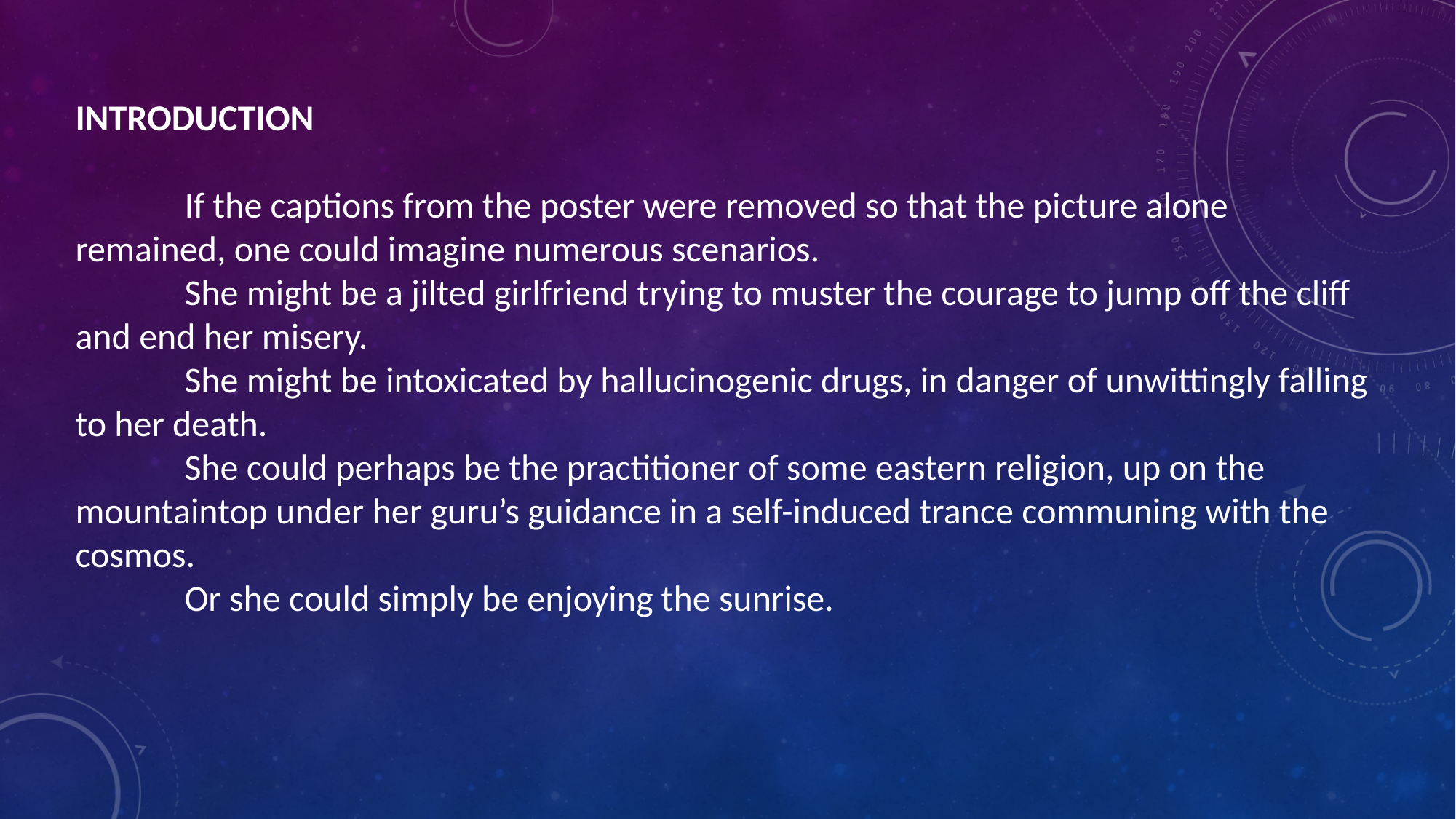

INTRODUCTION

	If the captions from the poster were removed so that the picture alone remained, one could imagine numerous scenarios.
	She might be a jilted girlfriend trying to muster the courage to jump off the cliff and end her misery.
	She might be intoxicated by hallucinogenic drugs, in danger of unwittingly falling to her death.
	She could perhaps be the practitioner of some eastern religion, up on the mountaintop under her guru’s guidance in a self-induced trance communing with the cosmos.
	Or she could simply be enjoying the sunrise.